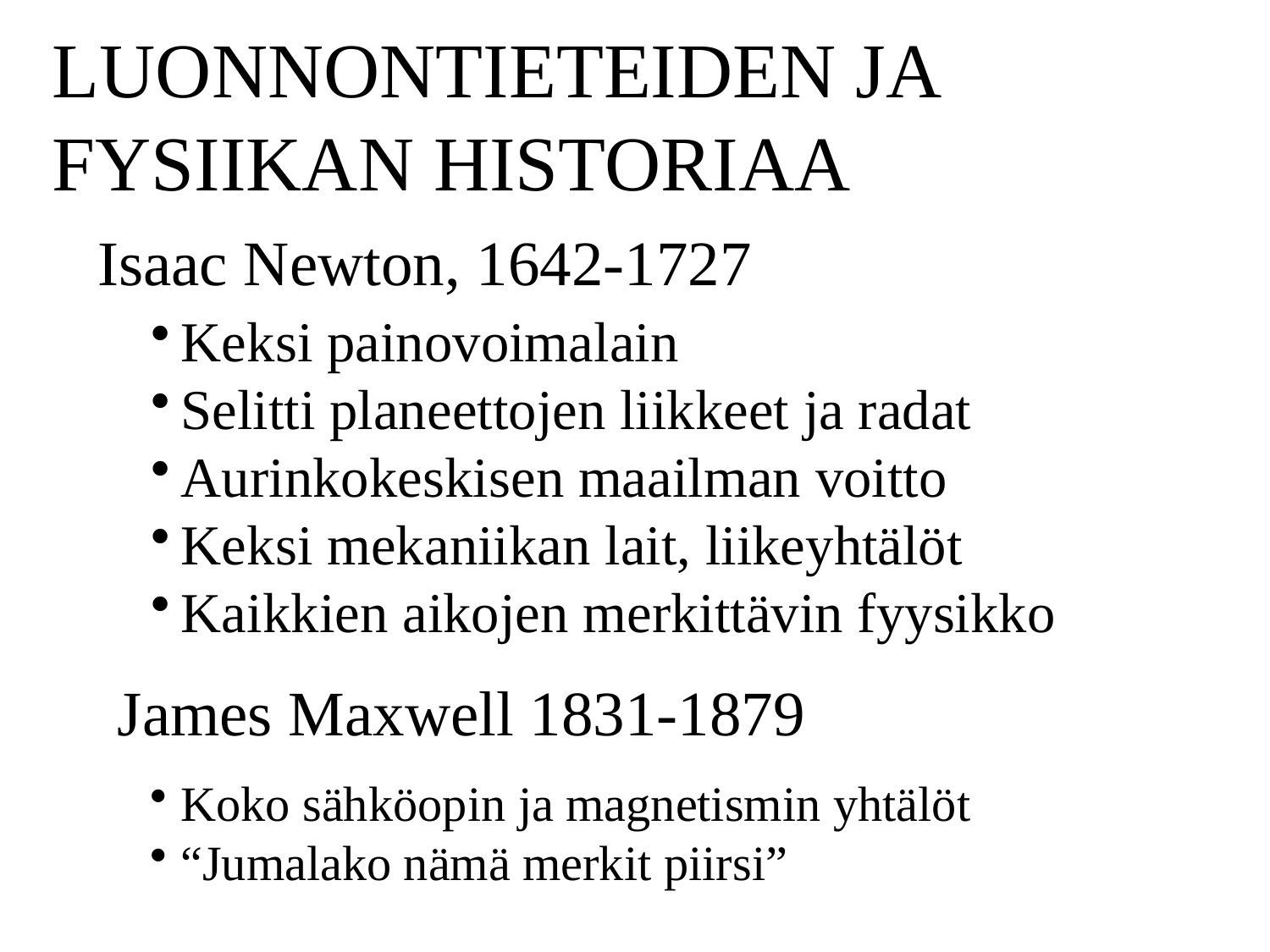

LUONNONTIETEIDEN JA
FYSIIKAN HISTORIAA

Isaac Newton, 1642-1727
Keksi painovoimalain
Selitti planeettojen liikkeet ja radat
Aurinkokeskisen maailman voitto
Keksi mekaniikan lait, liikeyhtälöt
Kaikkien aikojen merkittävin fyysikko
James Maxwell 1831-1879
Koko sähköopin ja magnetismin yhtälöt
“Jumalako nämä merkit piirsi”